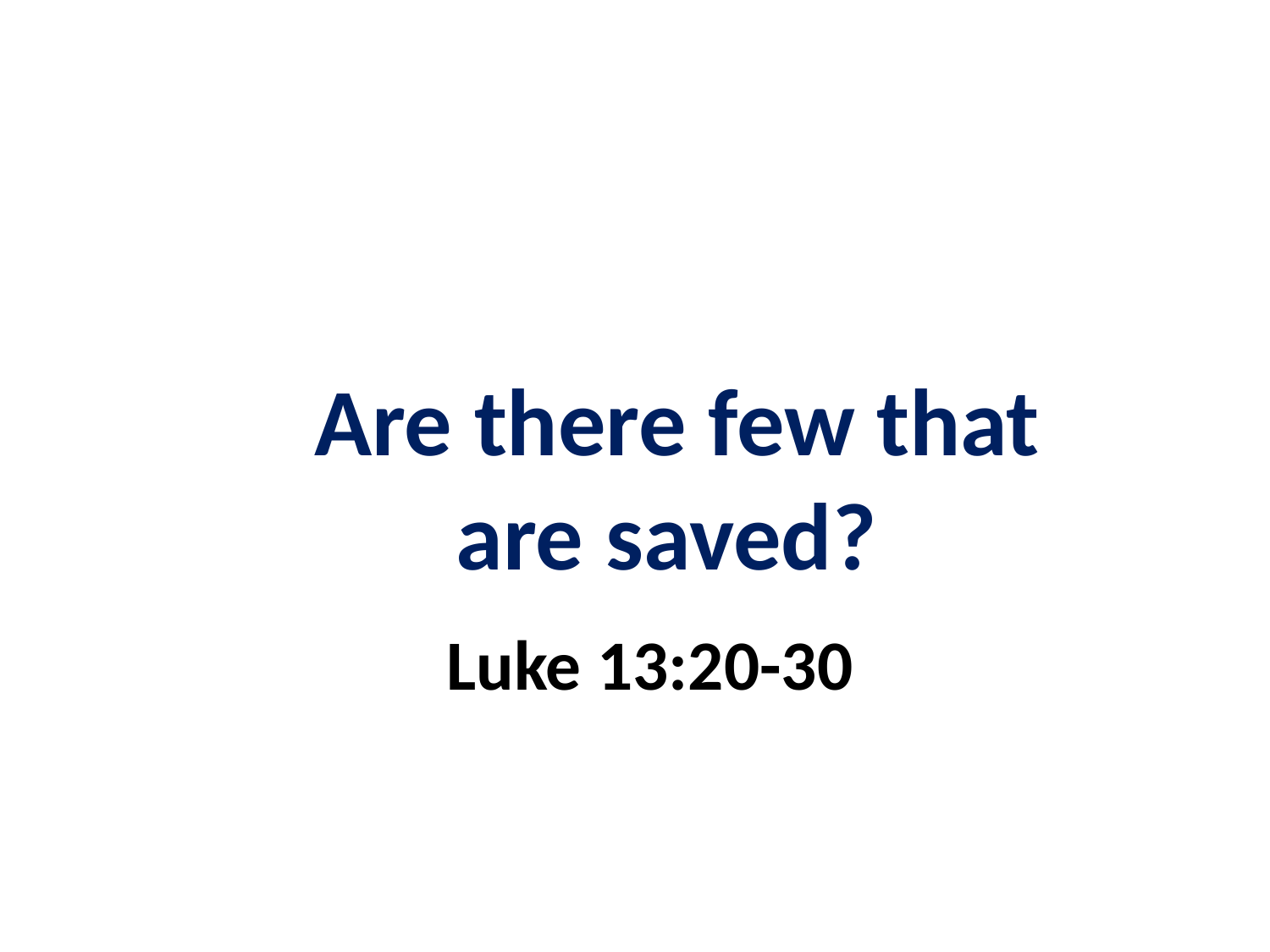

Are there few that are saved?
Luke 13:20-30